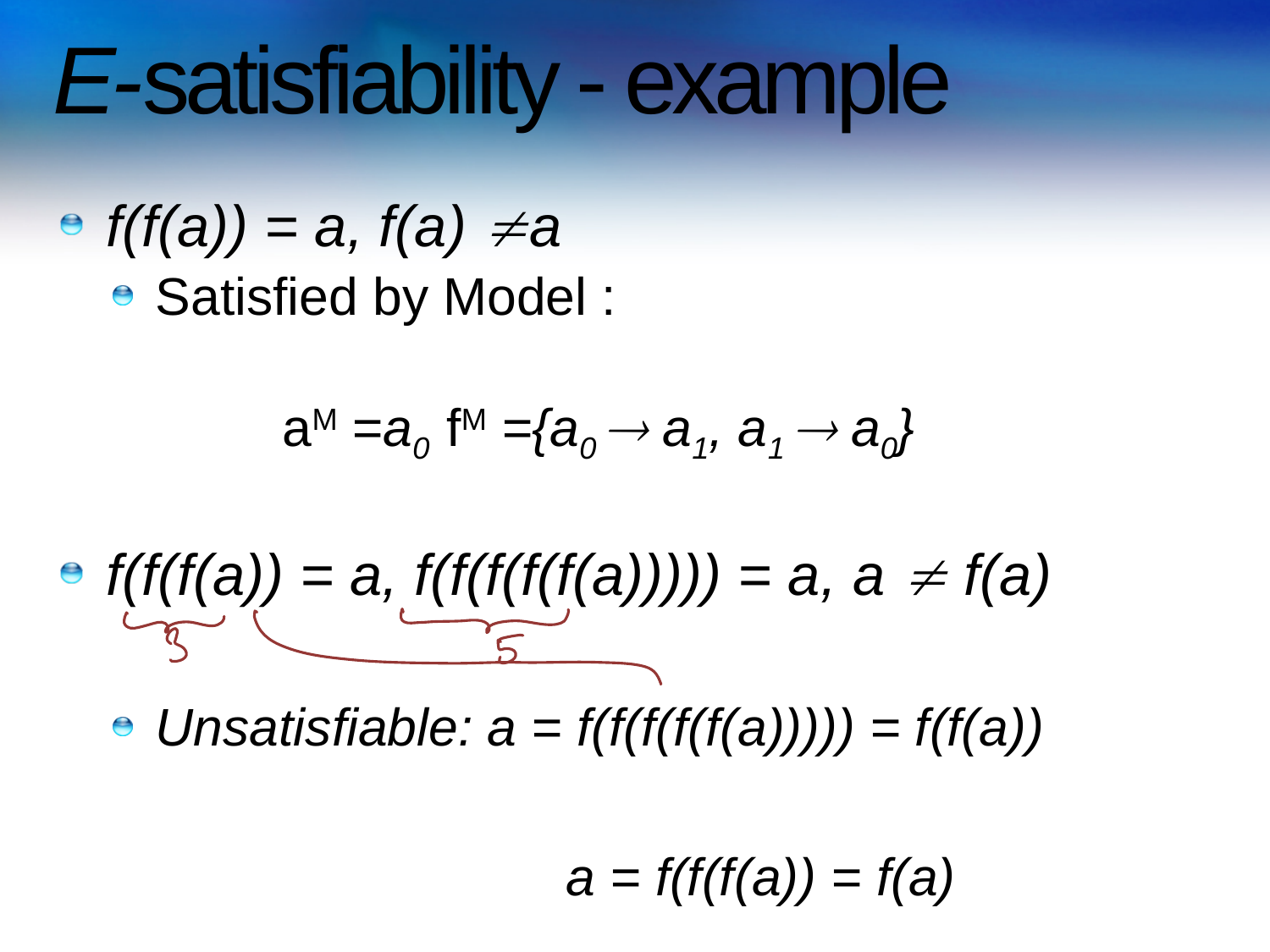

# E-satisfiability - example
f(f(a)) = a, f(a) ≠a
Satisfied by Model :
		aM =a0  fM ={a0 → a1, a1 → a0}

f(f(f(a)) = a, f(f(f(f(f(a))))) = a, a ≠ f(a)

Unsatisfiable: a = f(f(f(f(f(a))))) = f(f(a))

				  a = f(f(f(a)) = f(a)